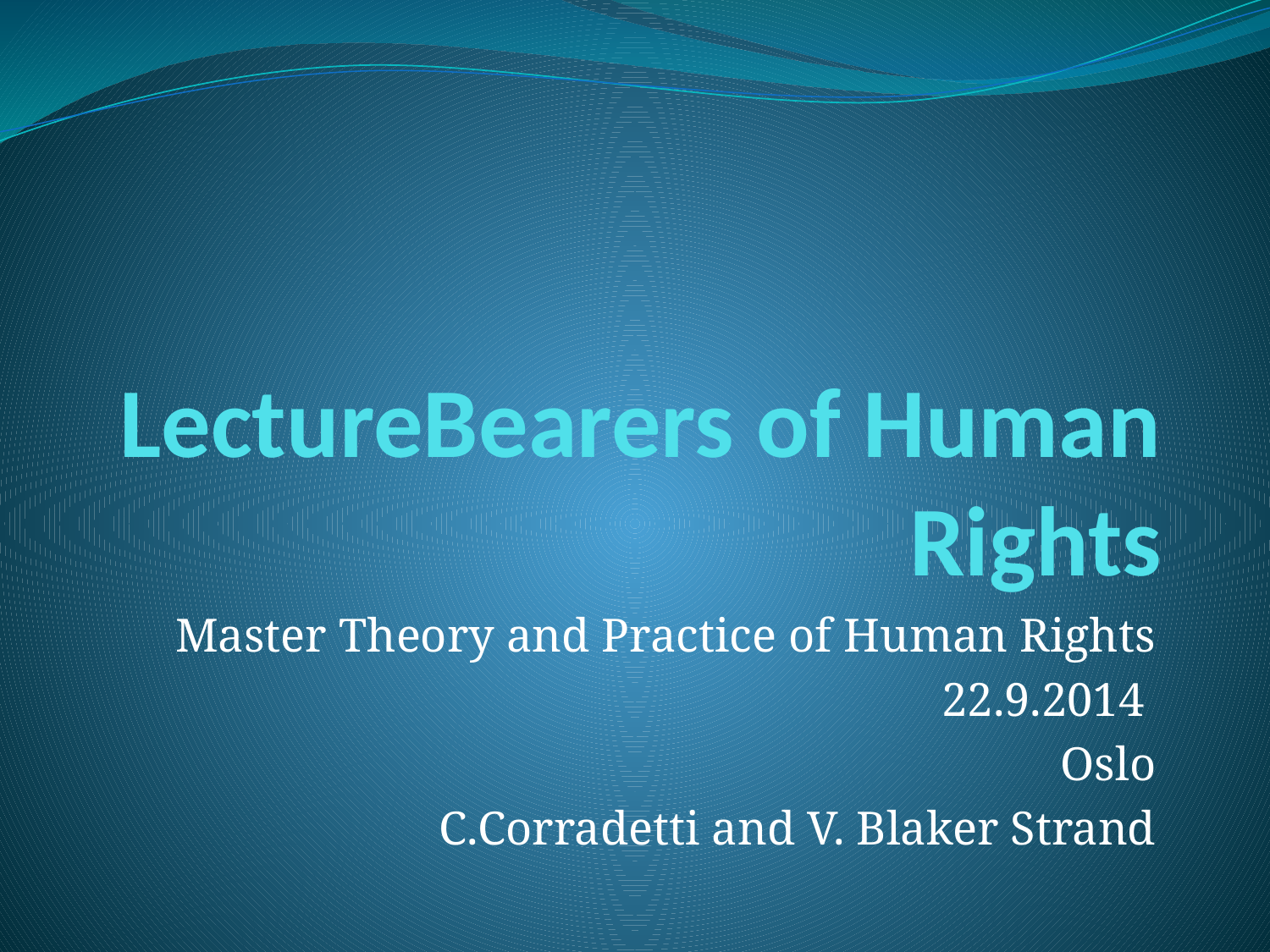

# LectureBearers of Human Rights

Master Theory and Practice of Human Rights
22.9.2014
Oslo
C.Corradetti and V. Blaker Strand